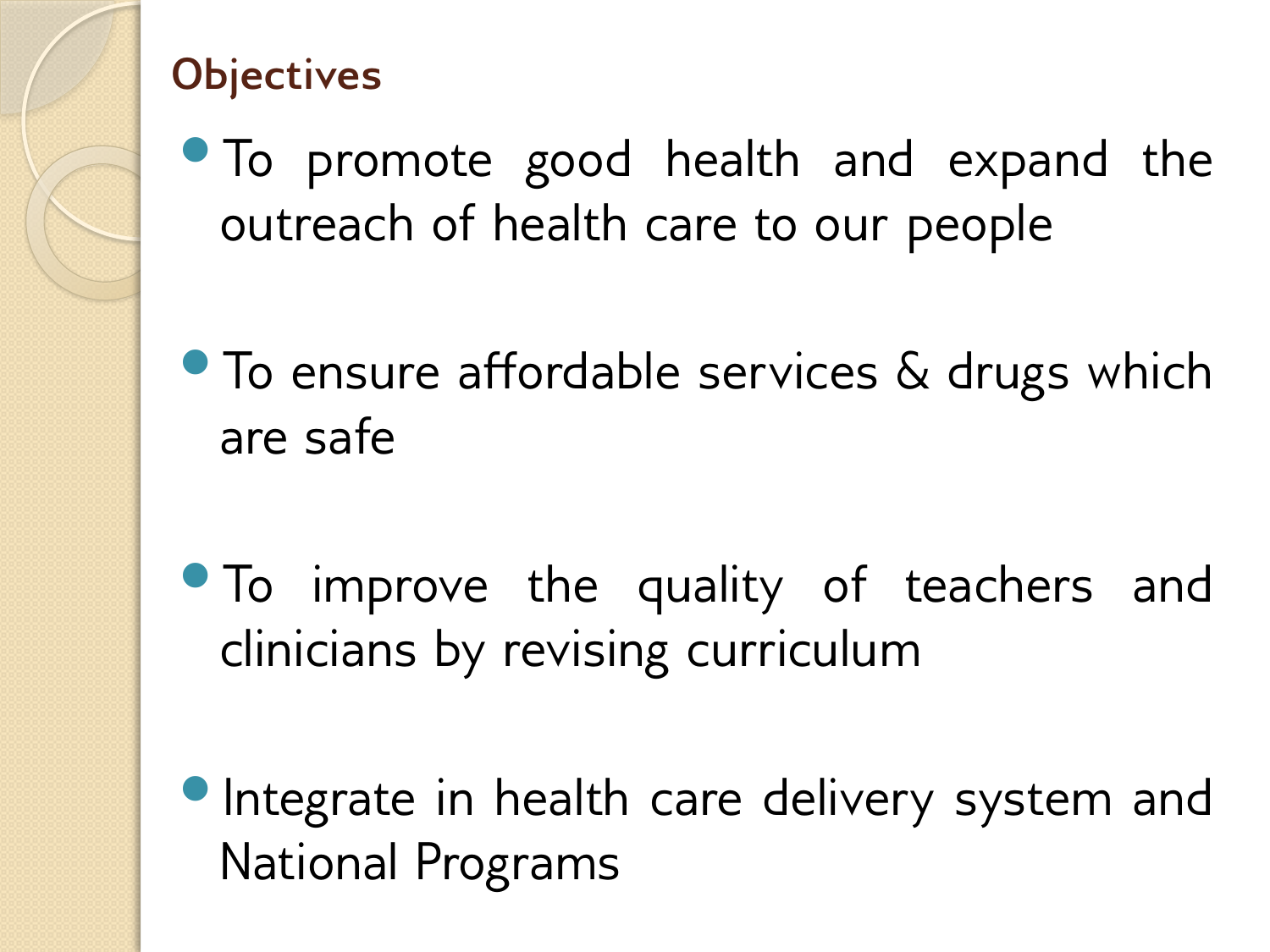

# Objectives
To promote good health and expand the outreach of health care to our people

To ensure affordable services & drugs which are safe

To improve the quality of teachers and clinicians by revising curriculum

Integrate in health care delivery system and National Programs